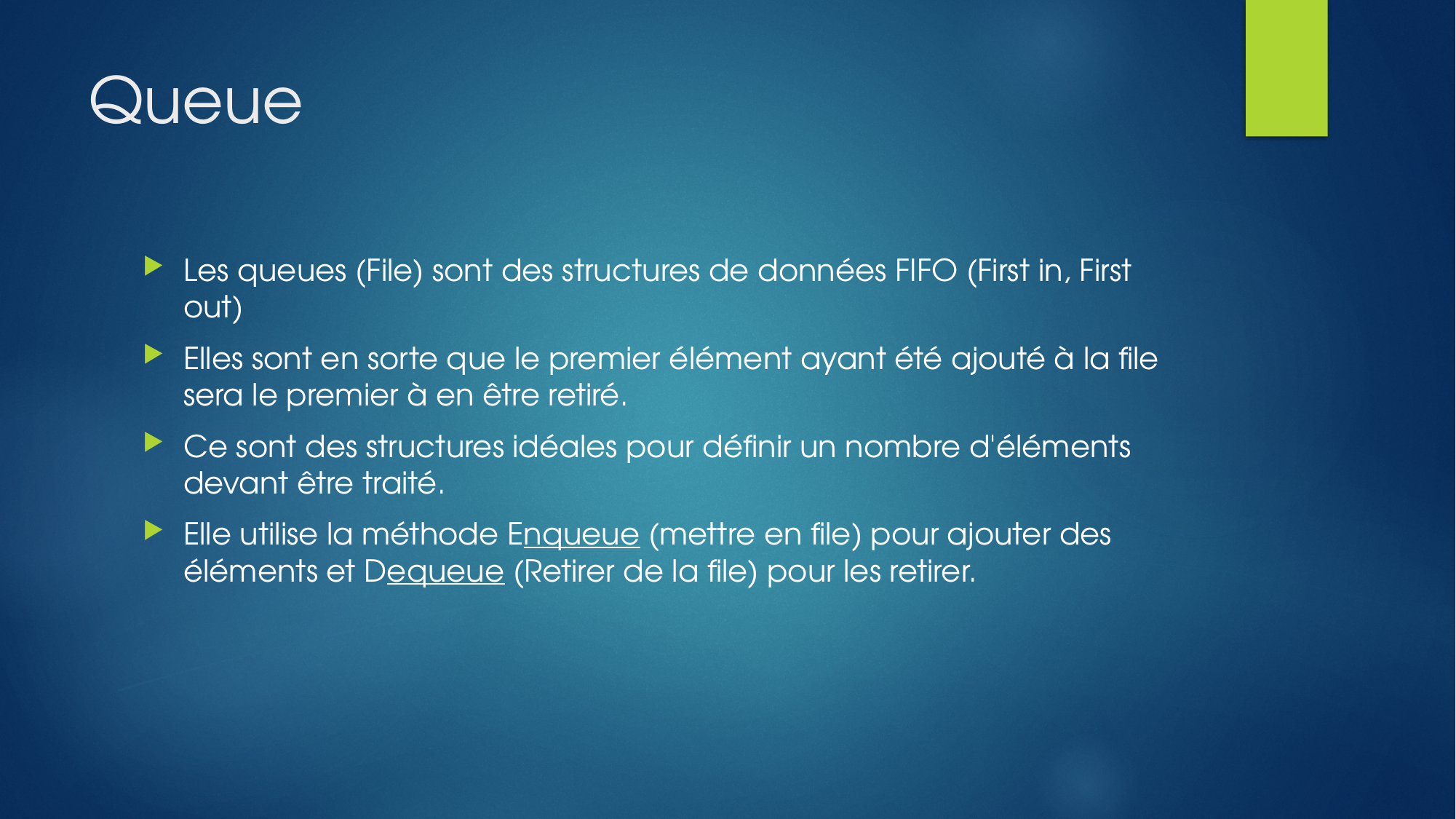

# Queue
Les queues (File) sont des structures de données FIFO (First in, First out)
Elles sont en sorte que le premier élément ayant été ajouté à la file sera le premier à en être retiré.
Ce sont des structures idéales pour définir un nombre d'éléments devant être traité.
Elle utilise la méthode Enqueue (mettre en file) pour ajouter des éléments et Dequeue (Retirer de la file) pour les retirer.